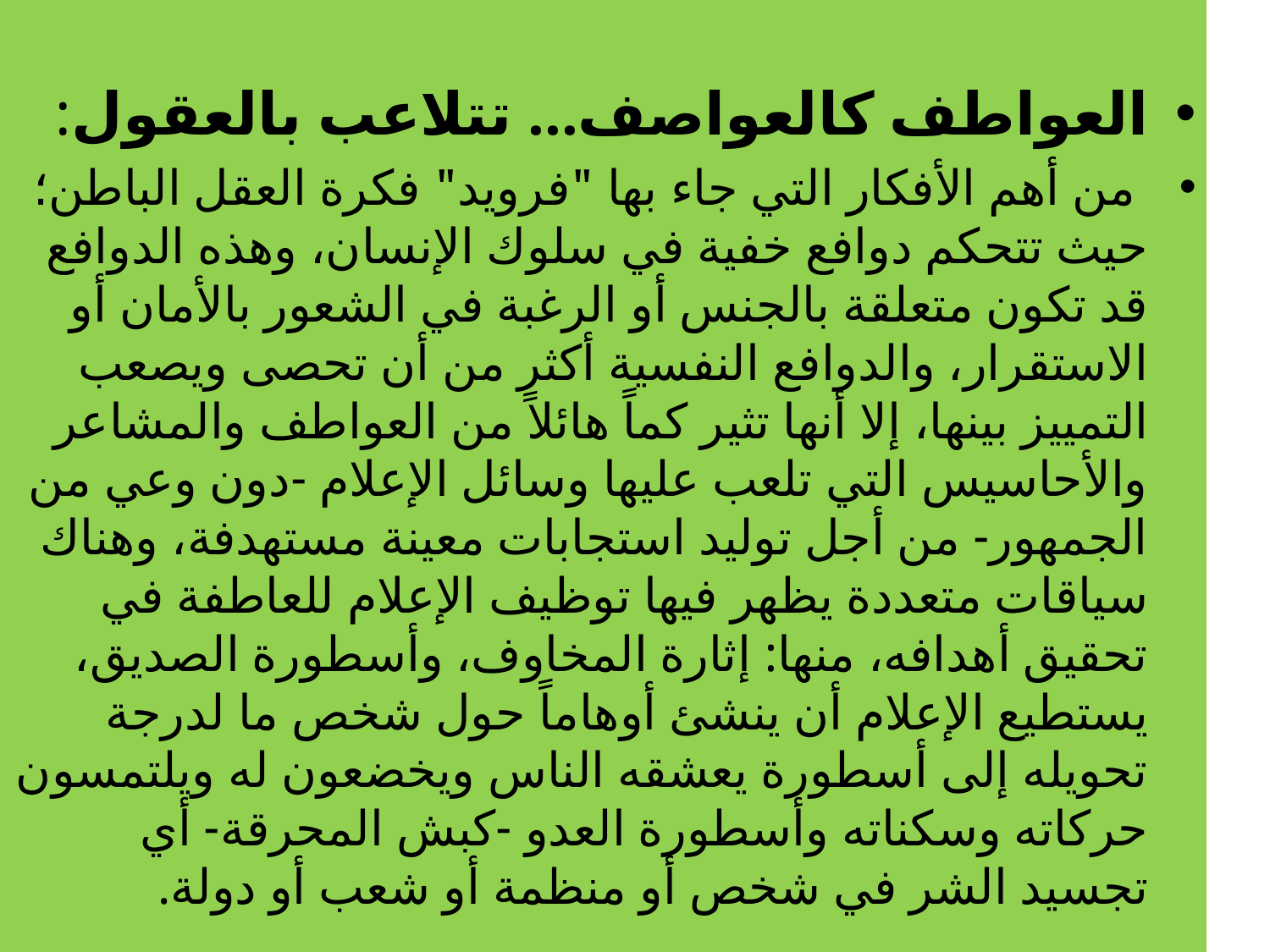

العواطف كالعواصف... تتلاعب بالعقول:
 من أهم الأفكار التي جاء بها "فرويد" فكرة العقل الباطن؛ حيث تتحكم دوافع خفية في سلوك الإنسان، وهذه الدوافع قد تكون متعلقة بالجنس أو الرغبة في الشعور بالأمان أو الاستقرار، والدوافع النفسية أكثر من أن تحصى ويصعب التمييز بينها، إلا أنها تثير كماً هائلاً من العواطف والمشاعر والأحاسيس التي تلعب عليها وسائل الإعلام -دون وعي من الجمهور- من أجل توليد استجابات معينة مستهدفة، وهناك سياقات متعددة يظهر فيها توظيف الإعلام للعاطفة في تحقيق أهدافه، منها: إثارة المخاوف، وأسطورة الصديق، يستطيع الإعلام أن ينشئ أوهاماً حول شخص ما لدرجة تحويله إلى أسطورة يعشقه الناس ويخضعون له ويلتمسون حركاته وسكناته وأسطورة العدو -كبش المحرقة- أي تجسيد الشر في شخص أو منظمة أو شعب أو دولة.